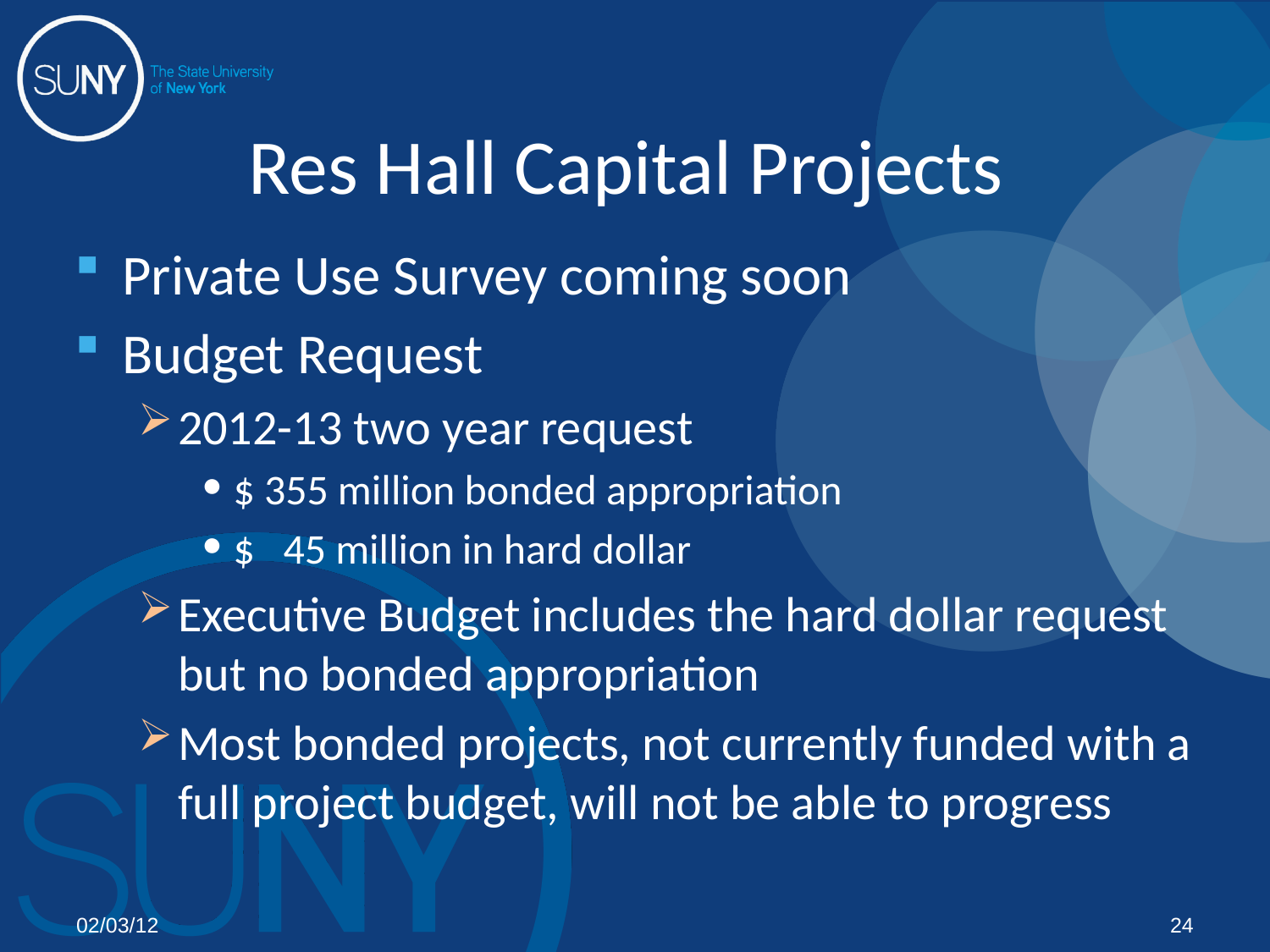

# Res Hall Capital Projects
Private Use Survey coming soon
Budget Request
2012-13 two year request
$ 	355 million bonded appropriation
$  	 45 million in hard dollar
Executive Budget includes the hard dollar request but no bonded appropriation
Most bonded projects, not currently funded with a full project budget, will not be able to progress
02/03/12
24